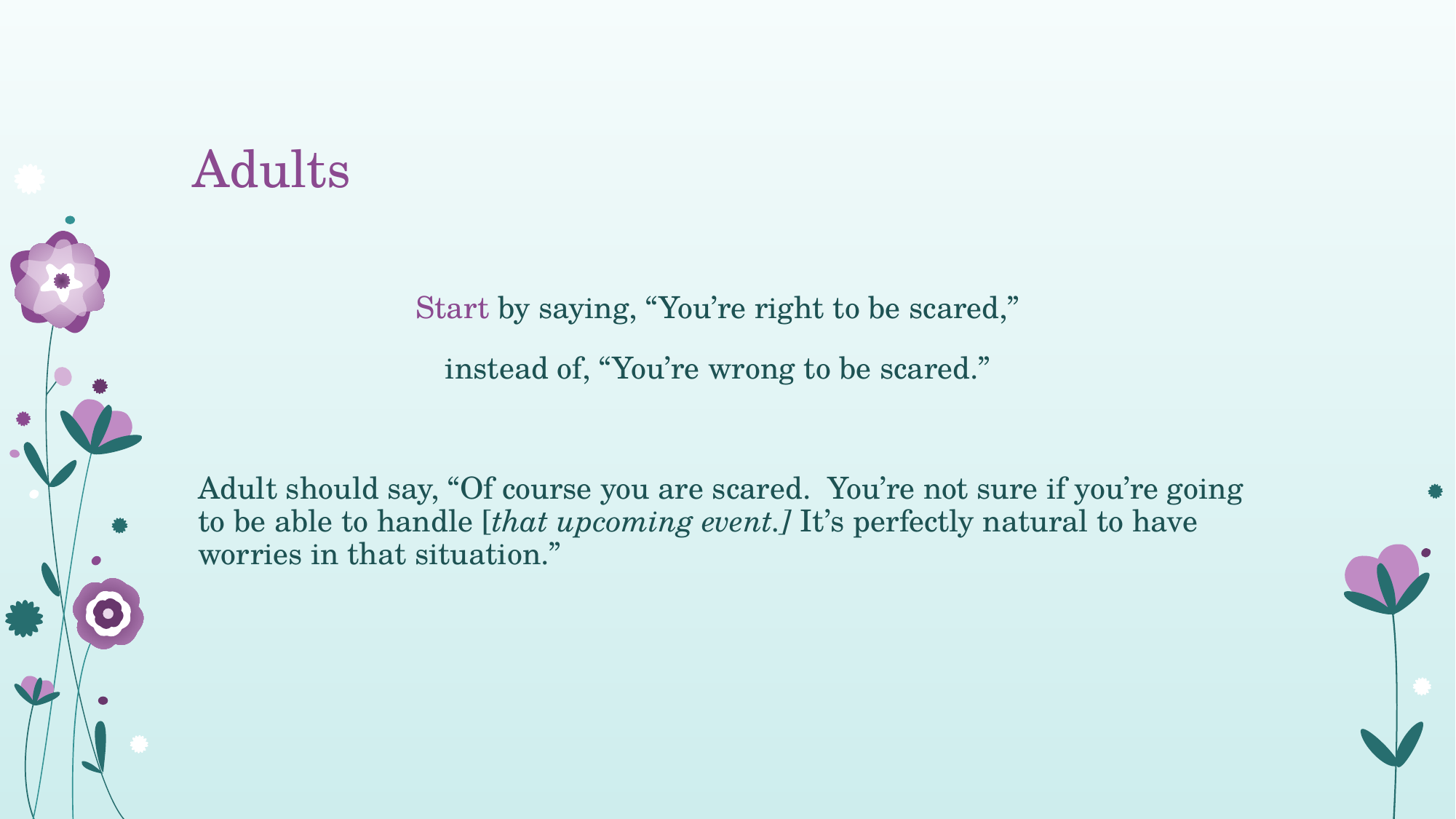

# Adults

Start by saying, “You’re right to be scared,”
instead of, “You’re wrong to be scared.”

Adult should say, “Of course you are scared.  You’re not sure if you’re going to be able to handle [that upcoming event.] It’s perfectly natural to have worries in that situation.”